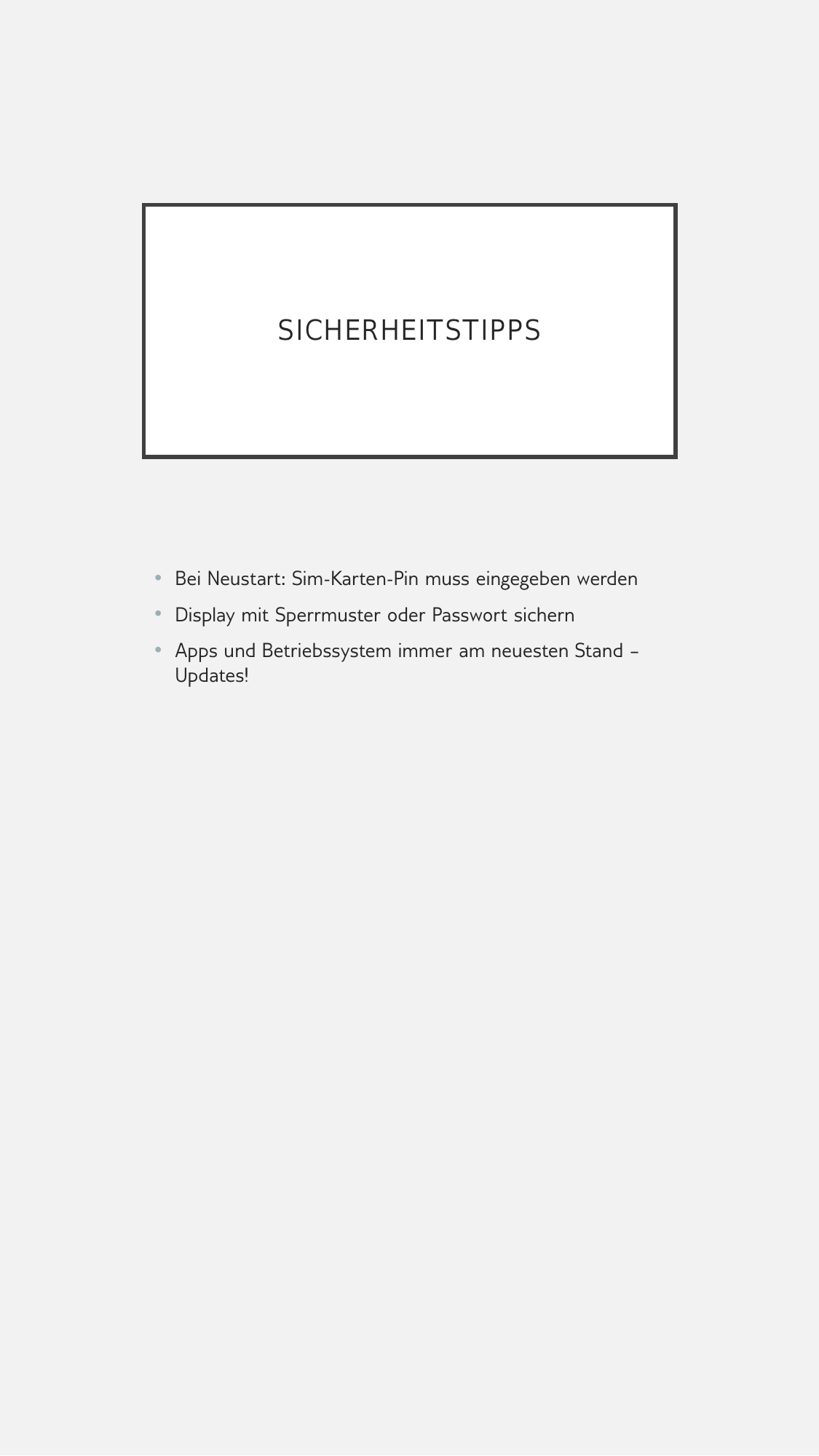

# sicherheitstipps
Bei Neustart: Sim-Karten-Pin muss eingegeben werden
Display mit Sperrmuster oder Passwort sichern
Apps und Betriebssystem immer am neuesten Stand – Updates!